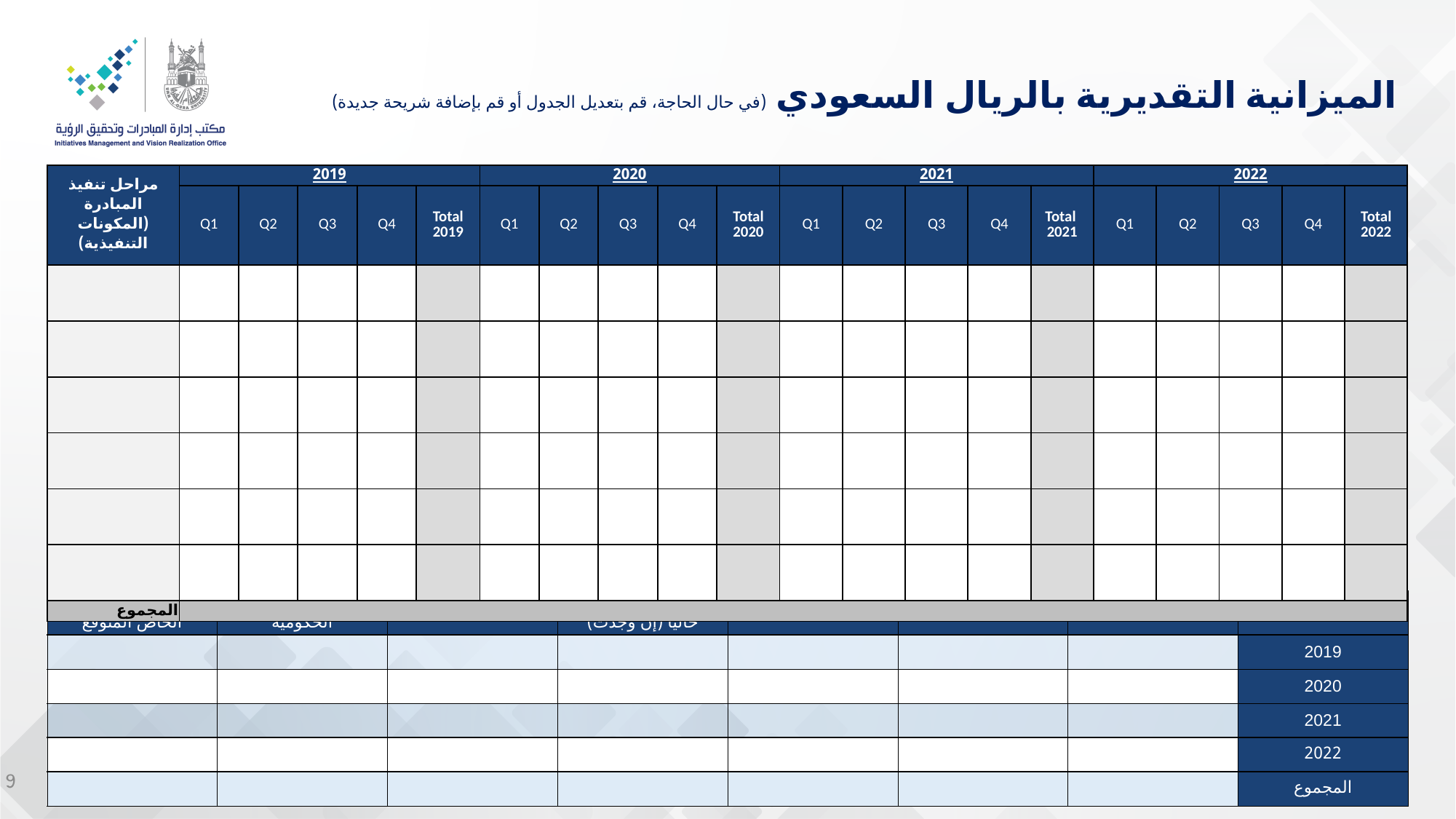

# الميزانية التقديرية بالريال السعودي (في حال الحاجة، قم بتعديل الجدول أو قم بإضافة شريحة جديدة)
| مراحل تنفيذ المبادرة (المكونات التنفيذية) | 2019 |  |  |  |  | 2020 |  |  |  |  | 2021 |  |  |  |  | 2022 |  |  |  |  |
| --- | --- | --- | --- | --- | --- | --- | --- | --- | --- | --- | --- | --- | --- | --- | --- | --- | --- | --- | --- | --- |
|  | Q1 | Q2 | Q3 | Q4 | Total 2019 | Q1 | Q2 | Q3 | Q4 | Total 2020 | Q1 | Q2 | Q3 | Q4 | Total 2021 | Q1 | Q2 | Q3 | Q4 | Total 2022 |
|  |  |  |  |  |  |  |  |  |  |  |  |  |  |  |  |  |  |  |  |  |
|  |  |  |  |  |  |  |  |  |  |  |  |  |  |  |  |  |  |  |  |  |
|  |  |  |  |  |  |  |  |  |  |  |  |  |  |  |  |  |  |  |  |  |
|  |  |  |  |  |  |  |  |  |  |  |  |  |  |  |  |  |  |  |  |  |
|  |  |  |  |  |  |  |  |  |  |  |  |  |  |  |  |  |  |  |  |  |
|  |  |  |  |  |  |  |  |  |  |  |  |  |  |  |  |  |  |  |  |  |
| المجموع |  |  |  |  |  |  |  |  |  |  |  |  |  |  |  |  |  |  |  |  |
| مساهمة القطاع الخاص المتوقع | التوفير في المصاريف الحكومية | الدخل على الحكومة | الميزانية المرصودة حالياُ (إن وجدت) | التكلفة الإجمالية | التكاليف التشغيلية | التكاليف الرأسمالية |  |
| --- | --- | --- | --- | --- | --- | --- | --- |
|  |  |  |  |  |  |  | 2019 |
|  |  |  |  |  |  |  | 2020 |
|  |  |  |  |  |  |  | 2021 |
|  |  |  |  |  |  |  | 2022 |
|  |  |  |  |  |  |  | المجموع |
9